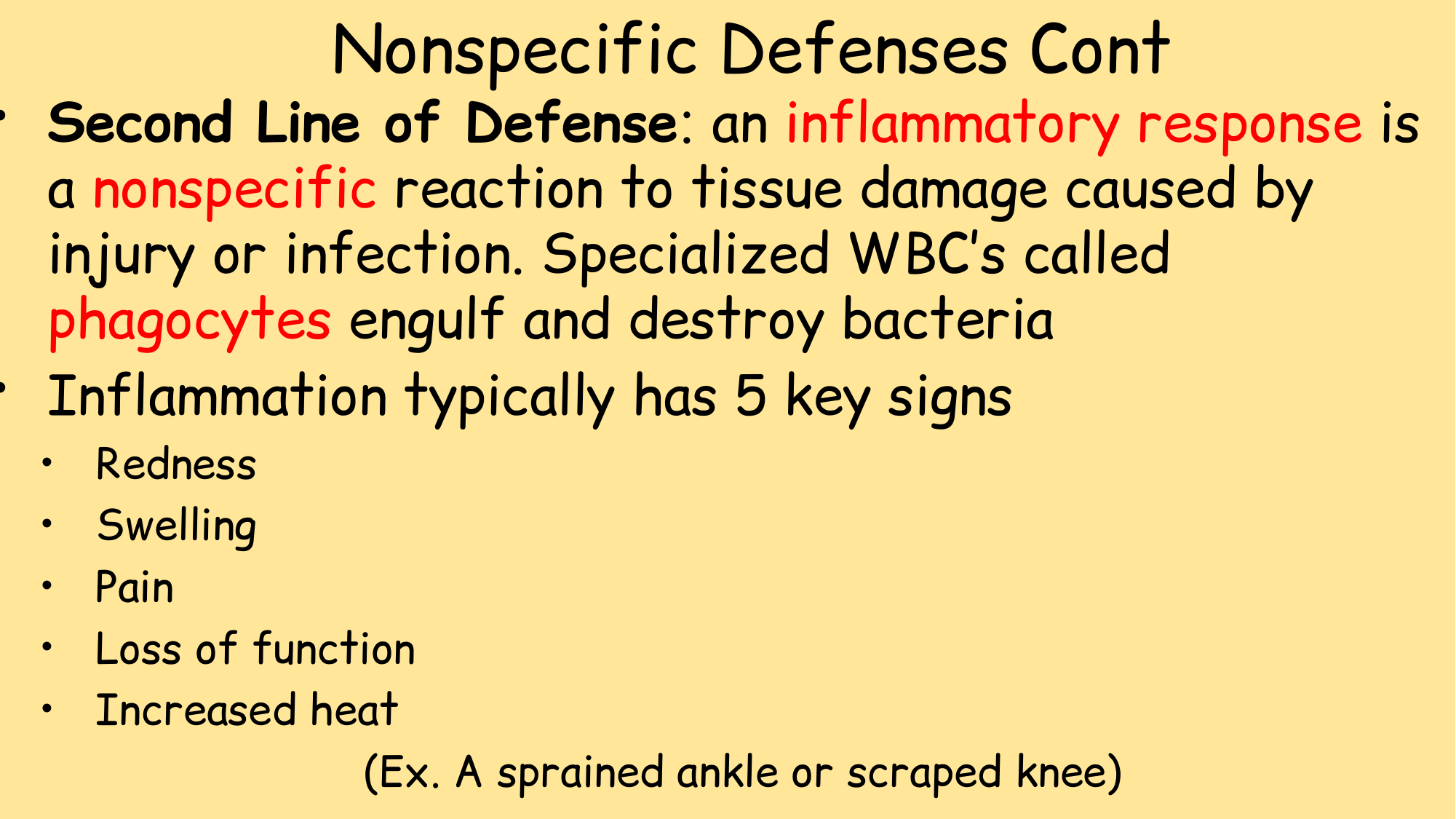

Nonspecific Defenses Cont
Second Line of Defense: an inflammatory response is a nonspecific reaction to tissue damage caused by injury or infection. Specialized WBC’s called phagocytes engulf and destroy bacteria
Inflammation typically has 5 key signs
Redness
Swelling
Pain
Loss of function
Increased heat
(Ex. A sprained ankle or scraped knee)